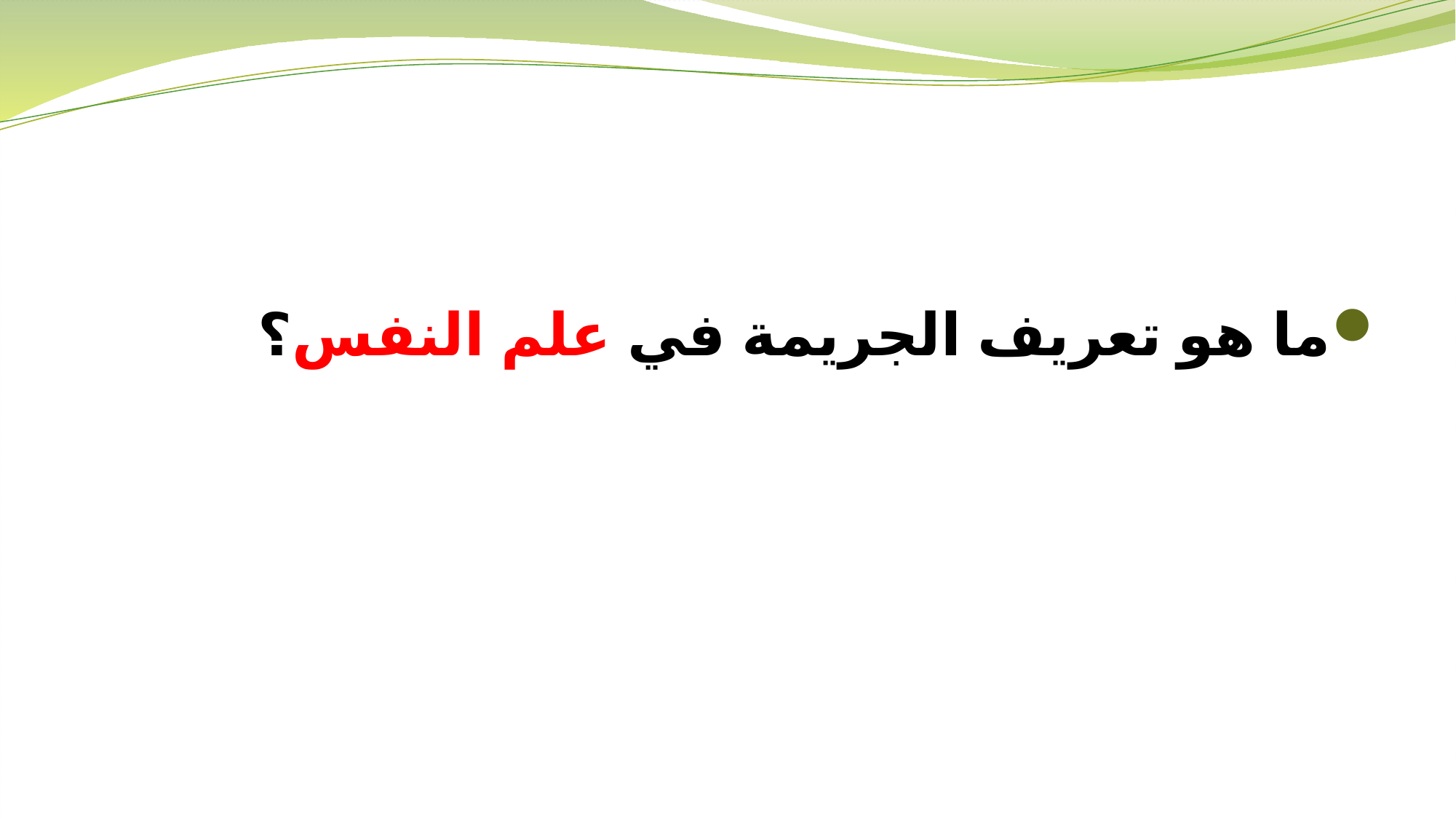

ما هو تعريف الجريمة في علم النفس؟